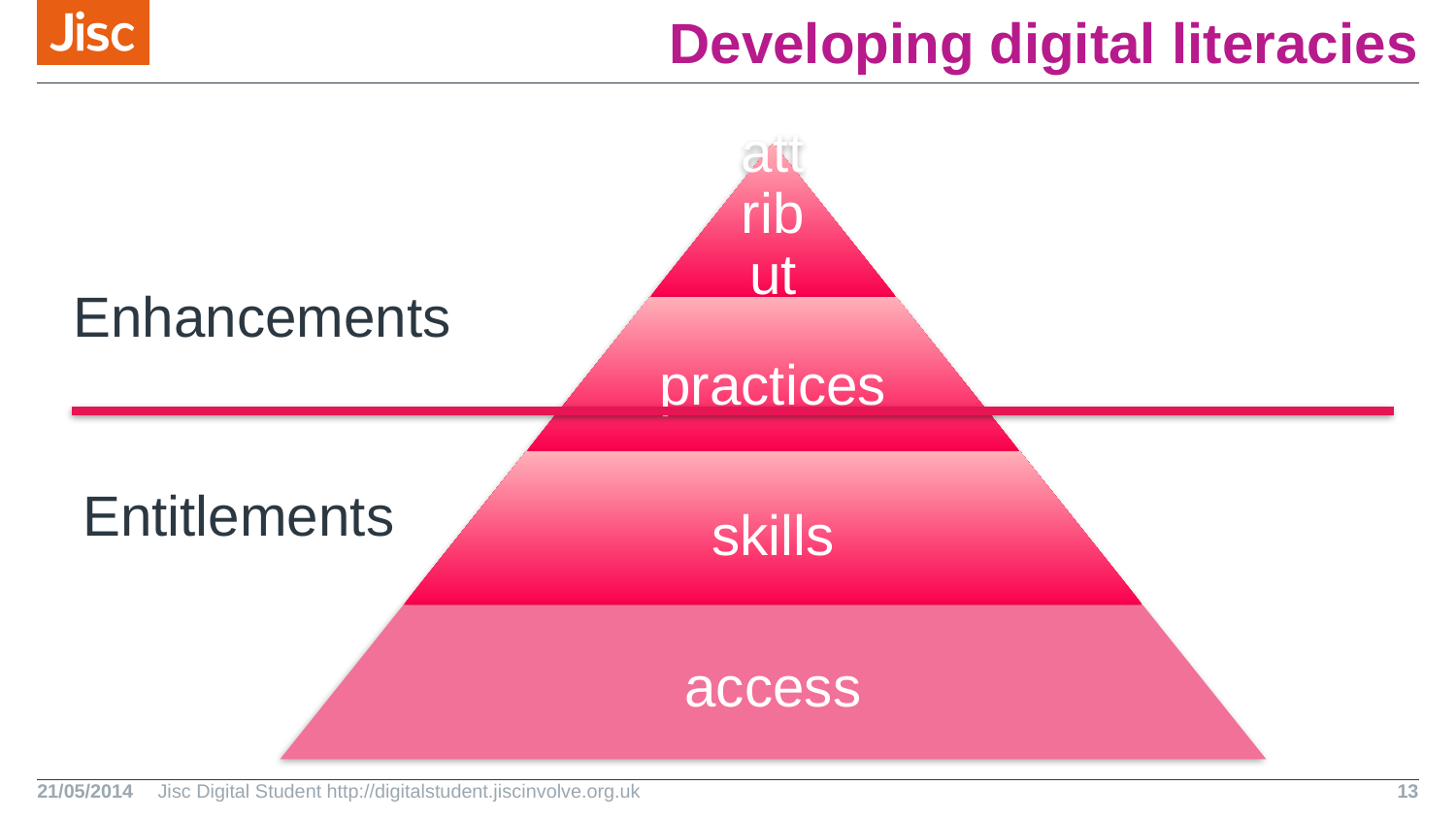

# Developing digital literacies
attributes
practices
skills
access
Enhancements
Entitlements
21/05/2014
Jisc Digital Student http://digitalstudent.jiscinvolve.org.uk
13